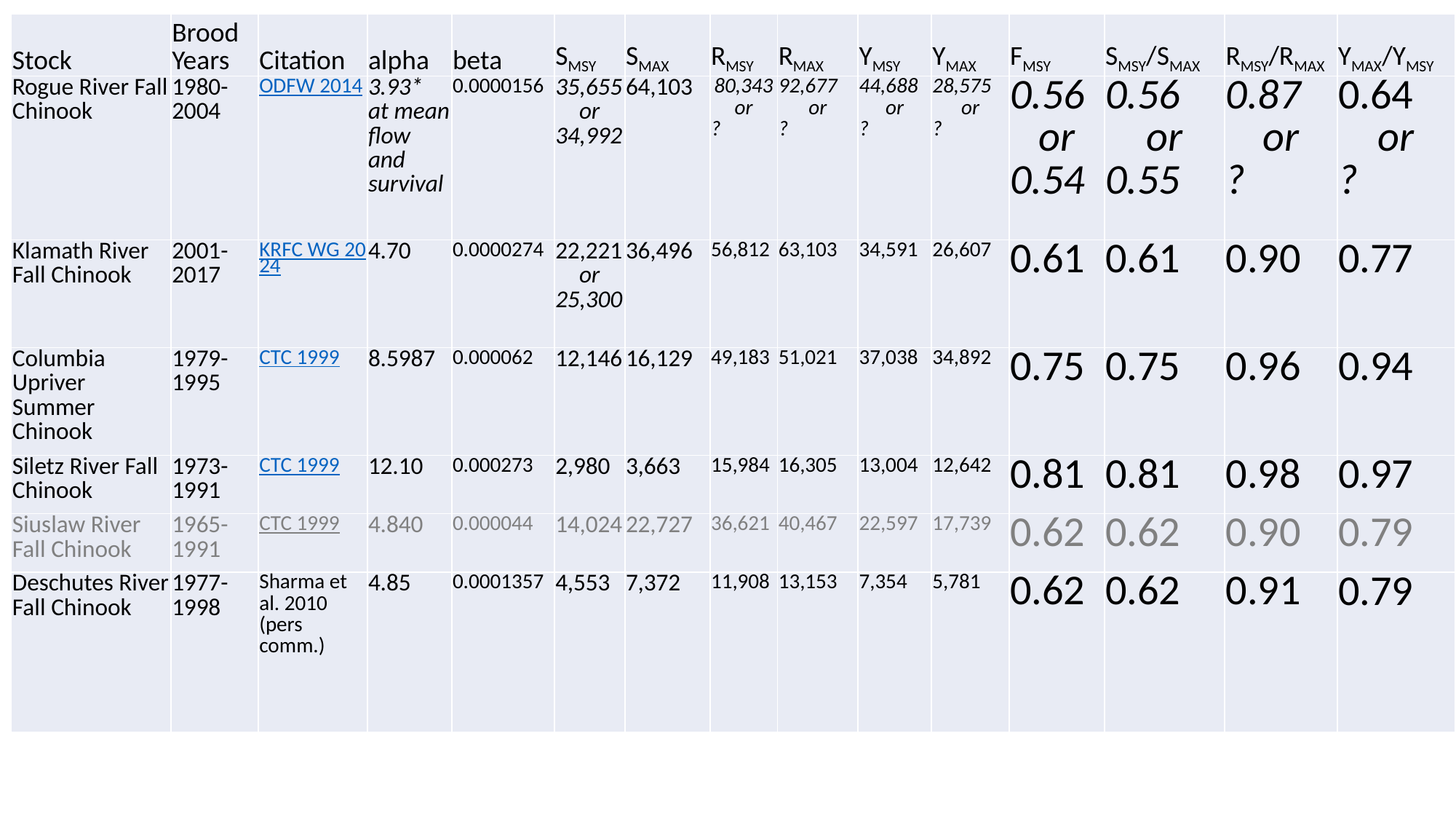

| Stock | Brood Years | Citation | alpha | beta | SMSY | SMAX | RMSY | RMAX | YMSY | YMAX | FMSY | SMSY/SMAX | RMSY/RMAX | YMAX/YMSY |
| --- | --- | --- | --- | --- | --- | --- | --- | --- | --- | --- | --- | --- | --- | --- |
| Rogue River Fall Chinook | 1980-2004 | ODFW 2014 | 3.93\* at mean flow and survival | 0.0000156 | 35,655 or 34,992 | 64,103 | 80,343 or ? | 92,677 or ? | 44,688 or ? | 28,575 or ? | 0.56 or 0.54 | 0.56 or 0.55 | 0.87 or ? | 0.64 or ? |
| Klamath River Fall Chinook | 2001-2017 | KRFC WG 2024 | 4.70 | 0.0000274 | 22,221 or 25,300 | 36,496 | 56,812 | 63,103 | 34,591 | 26,607 | 0.61 | 0.61 | 0.90 | 0.77 |
| Columbia Upriver Summer Chinook | 1979-1995 | CTC 1999 | 8.5987 | 0.000062 | 12,146 | 16,129 | 49,183 | 51,021 | 37,038 | 34,892 | 0.75 | 0.75 | 0.96 | 0.94 |
| Siletz River Fall Chinook | 1973-1991 | CTC 1999 | 12.10 | 0.000273 | 2,980 | 3,663 | 15,984 | 16,305 | 13,004 | 12,642 | 0.81 | 0.81 | 0.98 | 0.97 |
| Siuslaw River Fall Chinook | 1965-1991 | CTC 1999 | 4.840 | 0.000044 | 14,024 | 22,727 | 36,621 | 40,467 | 22,597 | 17,739 | 0.62 | 0.62 | 0.90 | 0.79 |
| Deschutes River Fall Chinook | 1977-1998 | Sharma et al. 2010 (pers comm.) | 4.85 | 0.0001357 | 4,553 | 7,372 | 11,908 | 13,153 | 7,354 | 5,781 | 0.62 | 0.62 | 0.91 | 0.79 |